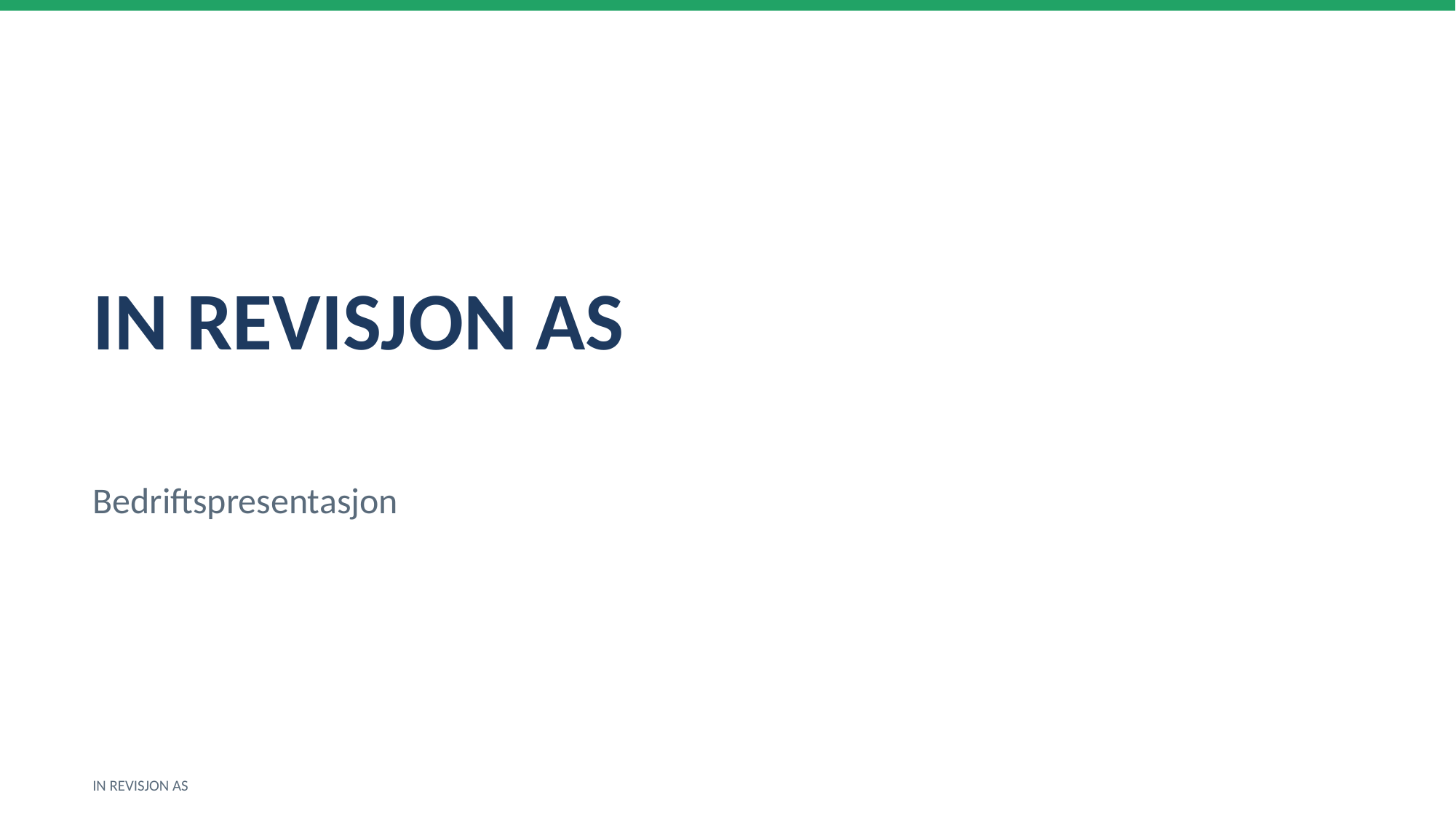

IN REVISJON AS
Bedriftspresentasjon
IN REVISJON AS